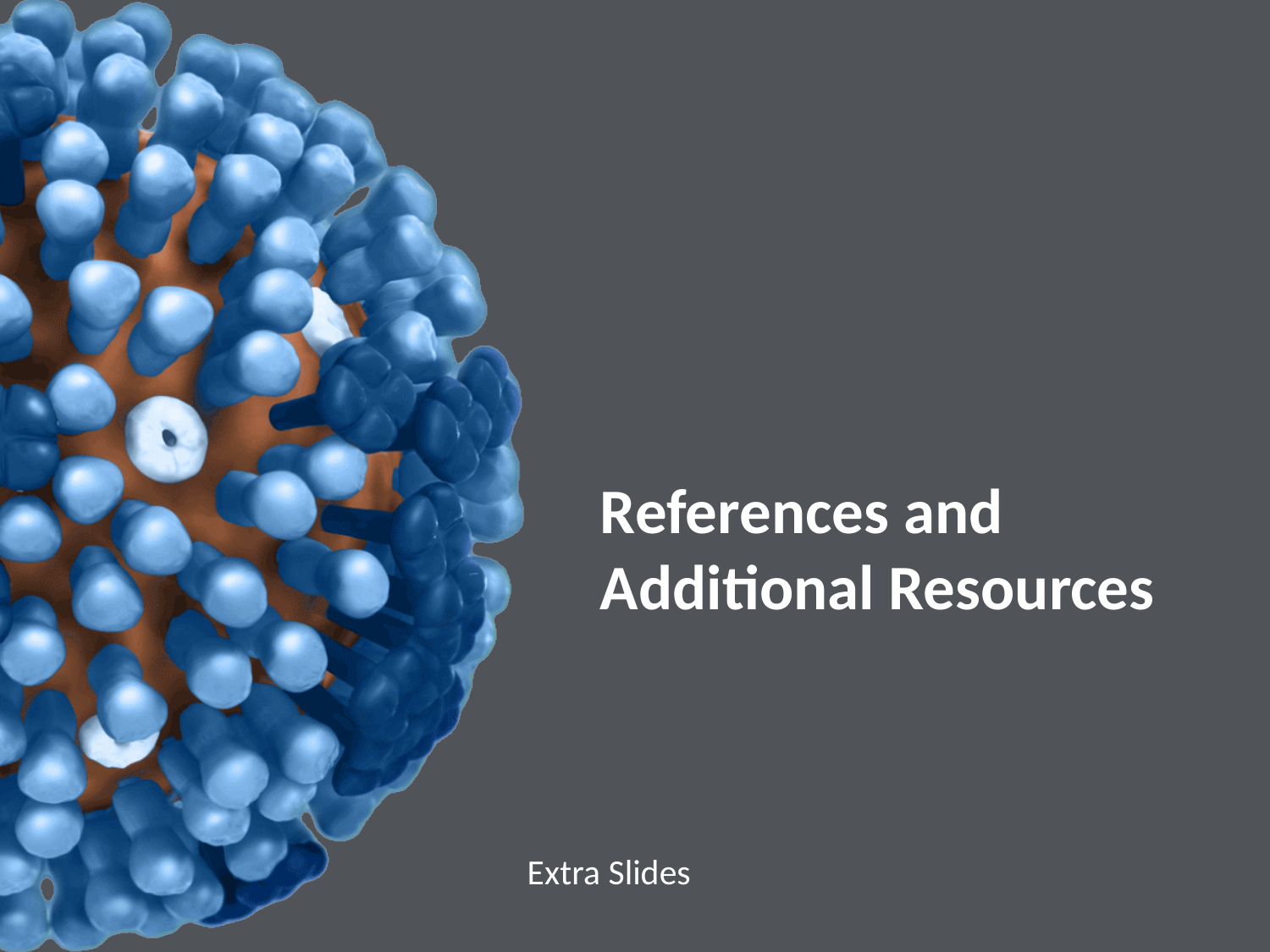

# References and Additional Resources
Extra Slides